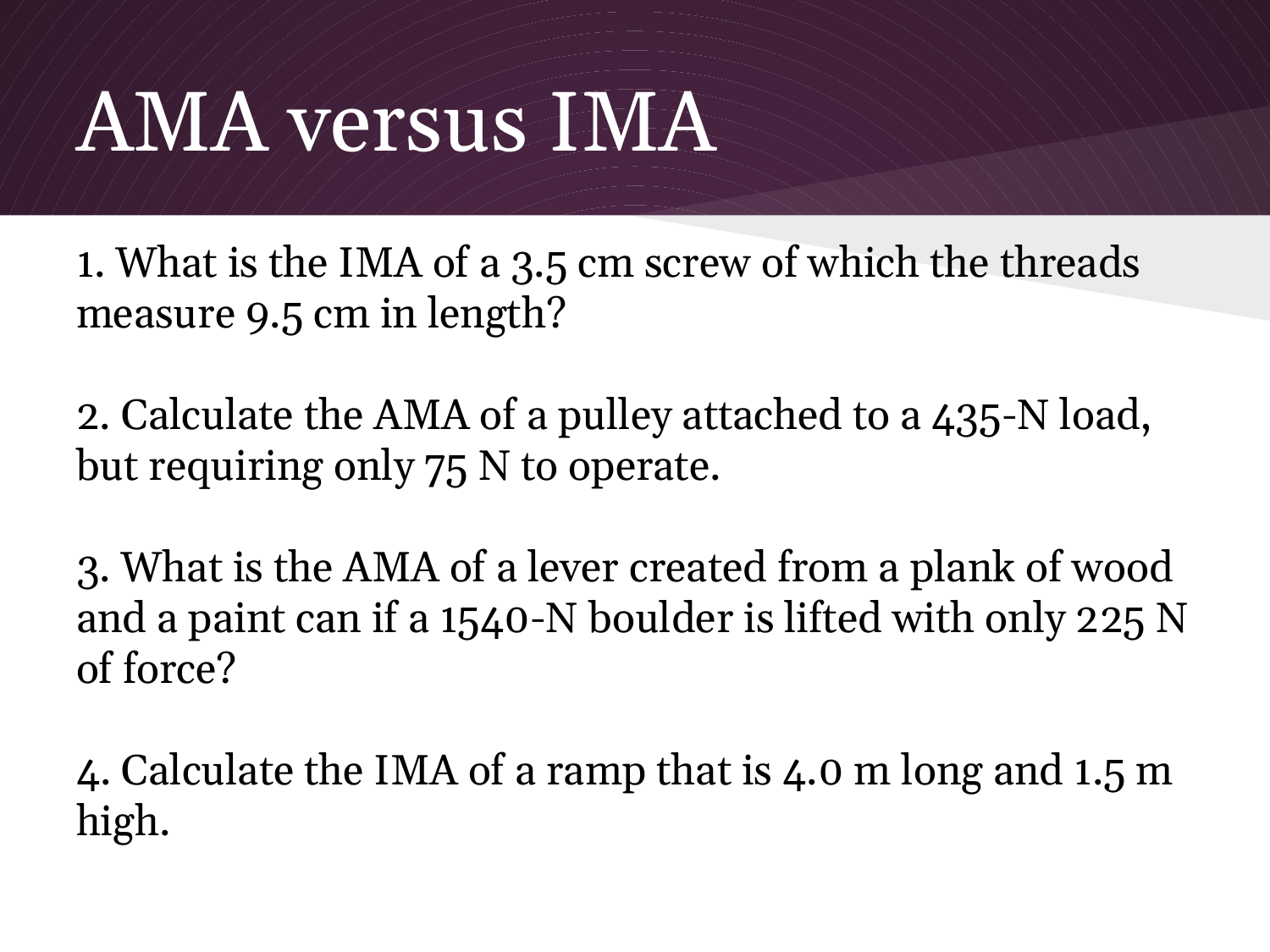

# AMA versus IMA
1. What is the IMA of a 3.5 cm screw of which the threads measure 9.5 cm in length?

2. Calculate the AMA of a pulley attached to a 435-N load, but requiring only 75 N to operate.

3. What is the AMA of a lever created from a plank of wood and a paint can if a 1540-N boulder is lifted with only 225 N of force?

4. Calculate the IMA of a ramp that is 4.0 m long and 1.5 m high.